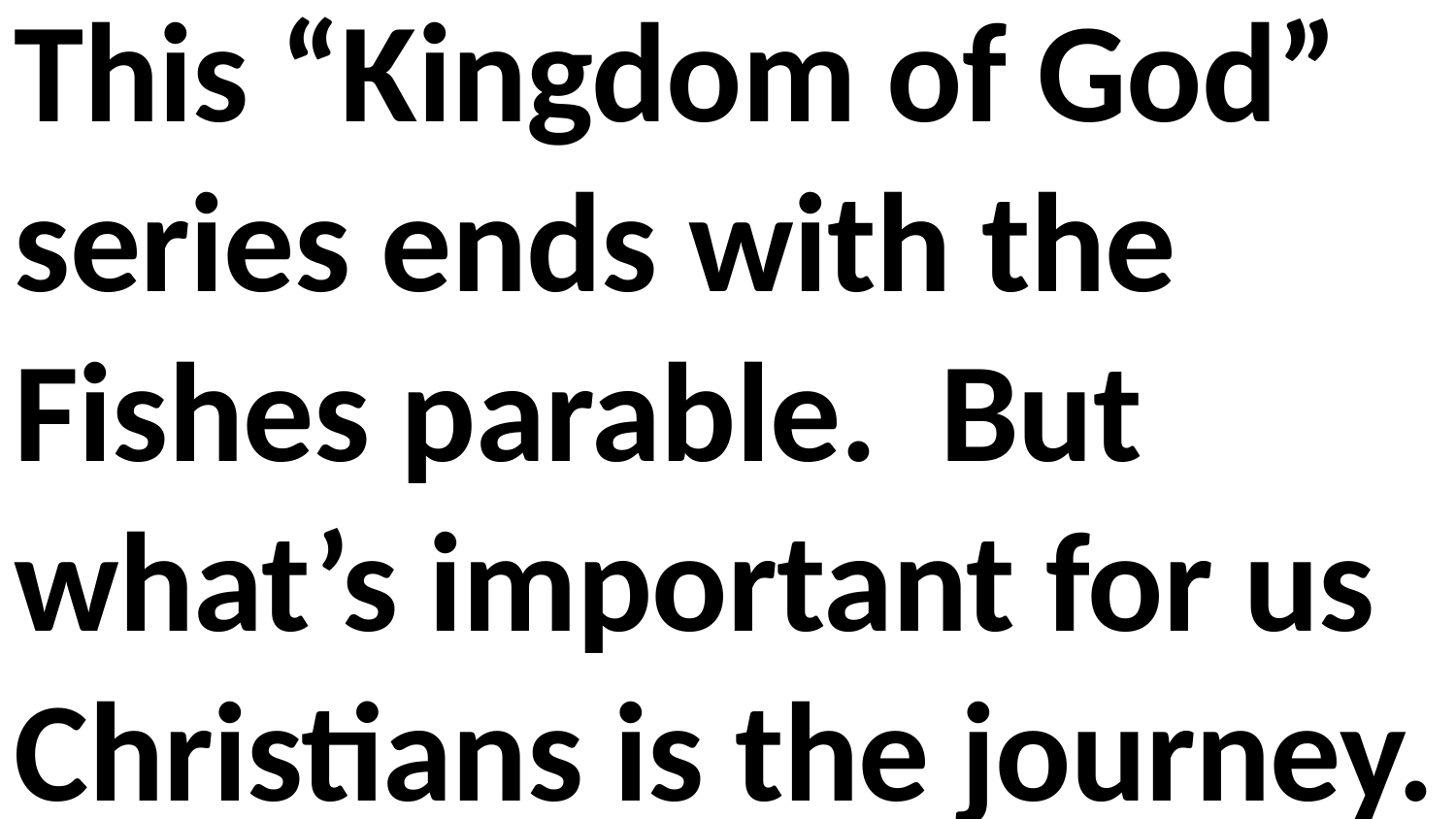

This “Kingdom of God” series ends with the Fishes parable.  But what’s important for us Christians is the journey.